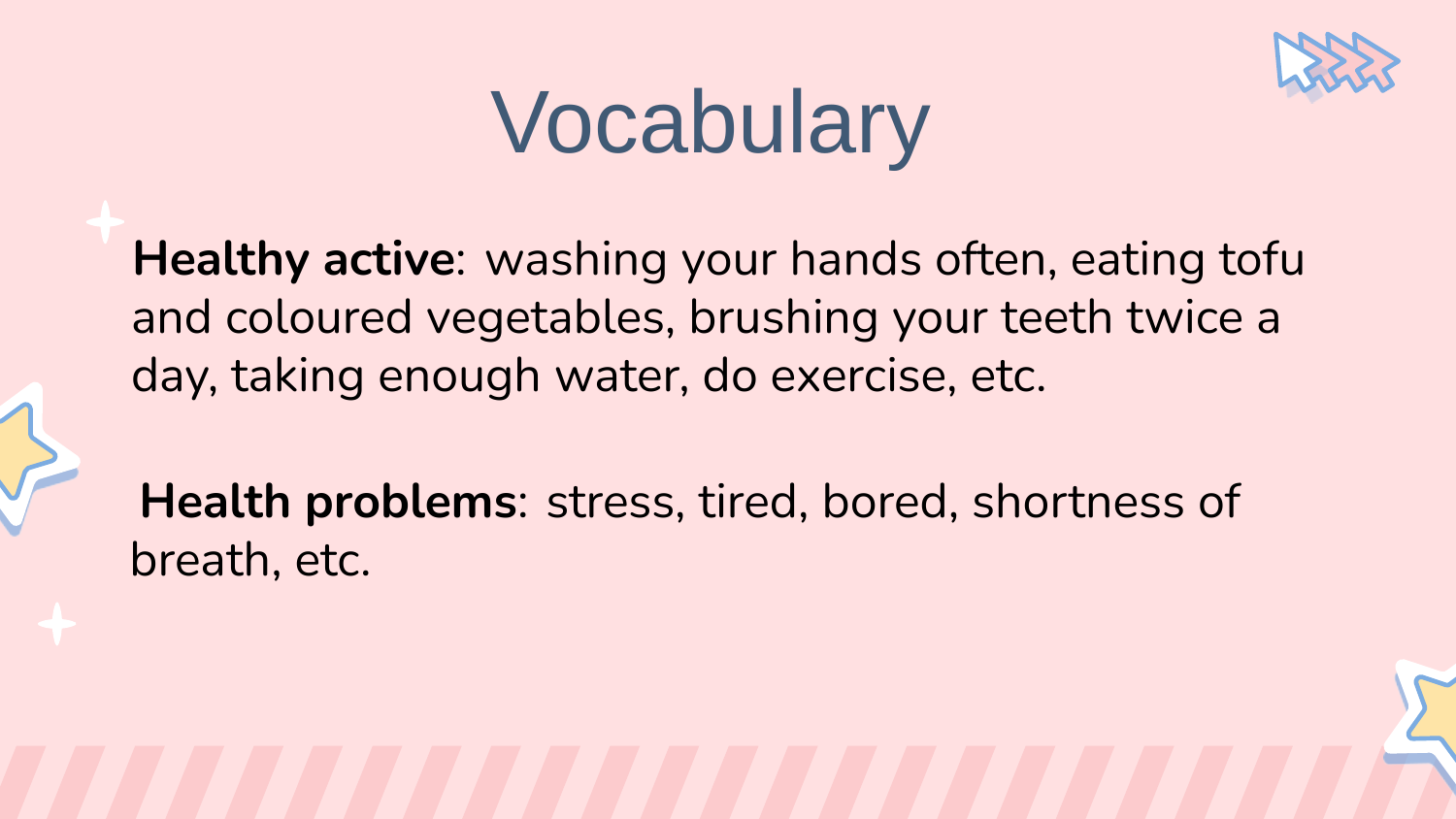

# Vocabulary
                            washing your hands often, eating tofu and coloured vegetables, brushing your teeth twice a day, taking enough water, do exercise, etc.
Healthy active:
                                 stress, tired, bored, shortness of breath, etc.

Health problems: